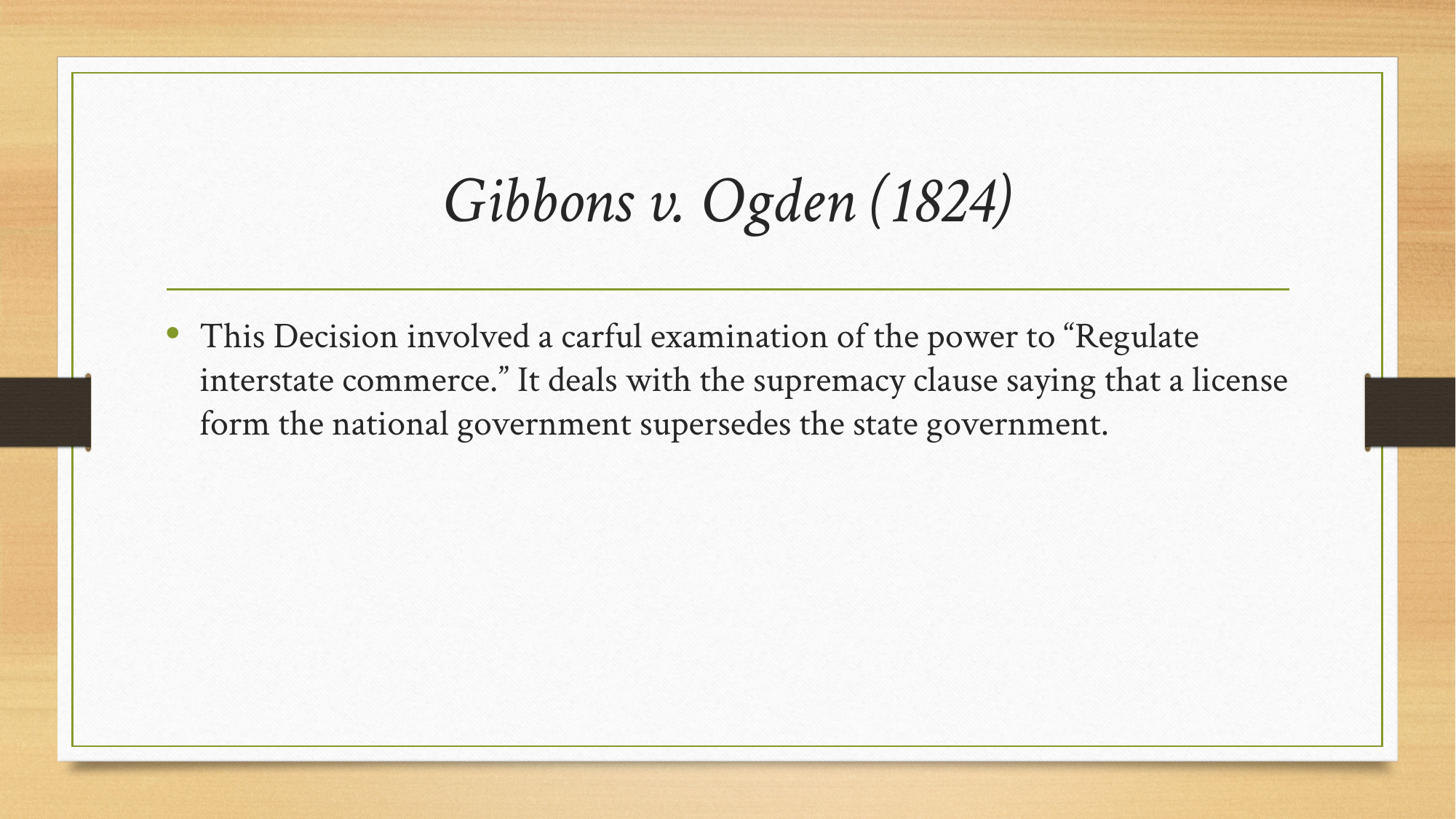

# Gibbons v. Ogden (1824)
This Decision involved a carful examination of the power to “Regulate interstate commerce.” It deals with the supremacy clause saying that a license form the national government supersedes the state government.